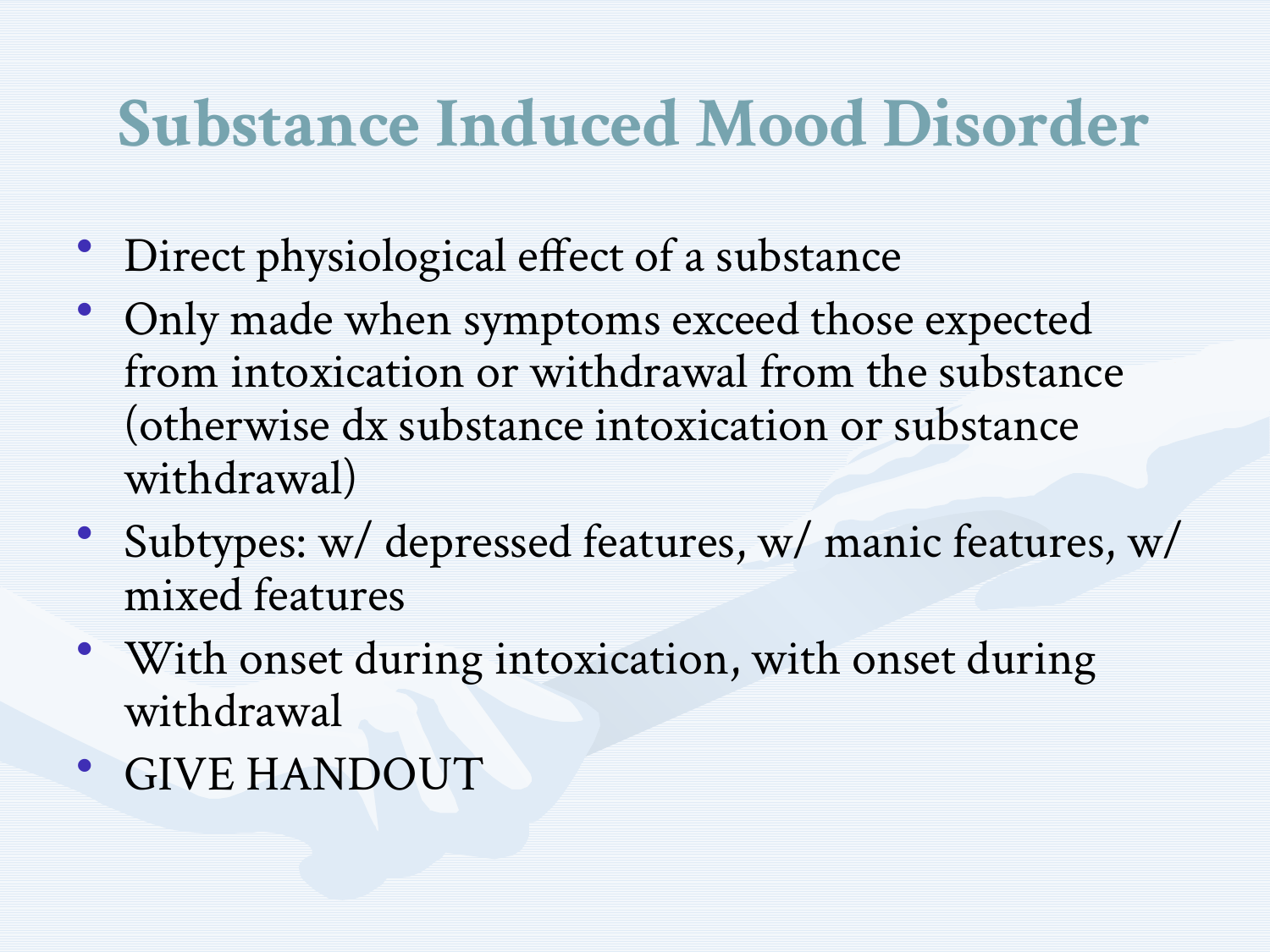

# Substance Induced Mood Disorder
Direct physiological effect of a substance
Only made when symptoms exceed those expected from intoxication or withdrawal from the substance (otherwise dx substance intoxication or substance withdrawal)
Subtypes: w/ depressed features, w/ manic features, w/ mixed features
With onset during intoxication, with onset during withdrawal
GIVE HANDOUT